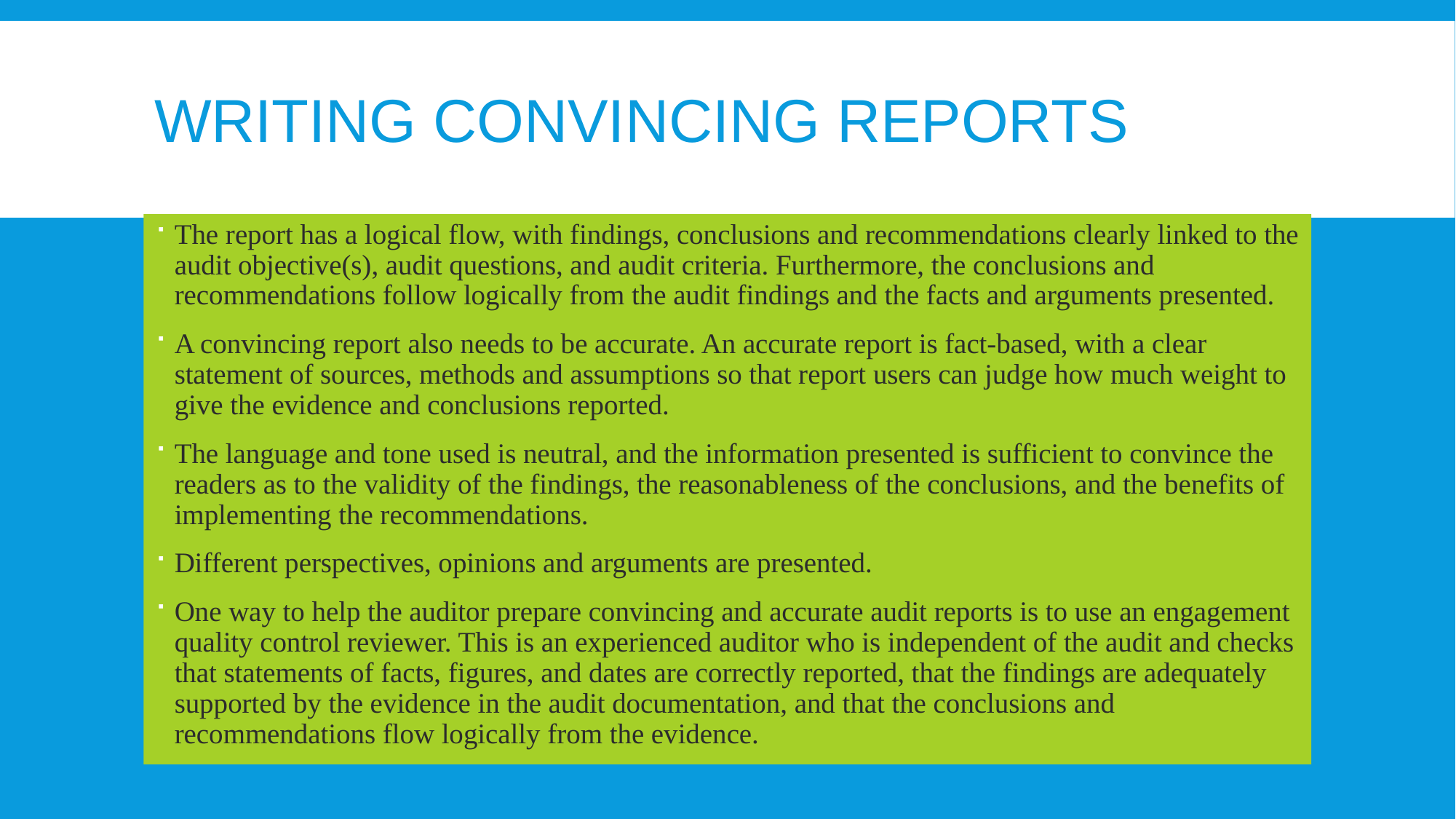

# Writing convincing reports
The report has a logical flow, with findings, conclusions and recommendations clearly linked to the audit objective(s), audit questions, and audit criteria. Furthermore, the conclusions and recommendations follow logically from the audit findings and the facts and arguments presented.
A convincing report also needs to be accurate. An accurate report is fact-based, with a clear statement of sources, methods and assumptions so that report users can judge how much weight to give the evidence and conclusions reported.
The language and tone used is neutral, and the information presented is sufficient to convince the readers as to the validity of the findings, the reasonableness of the conclusions, and the benefits of implementing the recommendations.
Different perspectives, opinions and arguments are presented.
One way to help the auditor prepare convincing and accurate audit reports is to use an engagement quality control reviewer. This is an experienced auditor who is independent of the audit and checks that statements of facts, figures, and dates are correctly reported, that the findings are adequately supported by the evidence in the audit documentation, and that the conclusions and recommendations flow logically from the evidence.